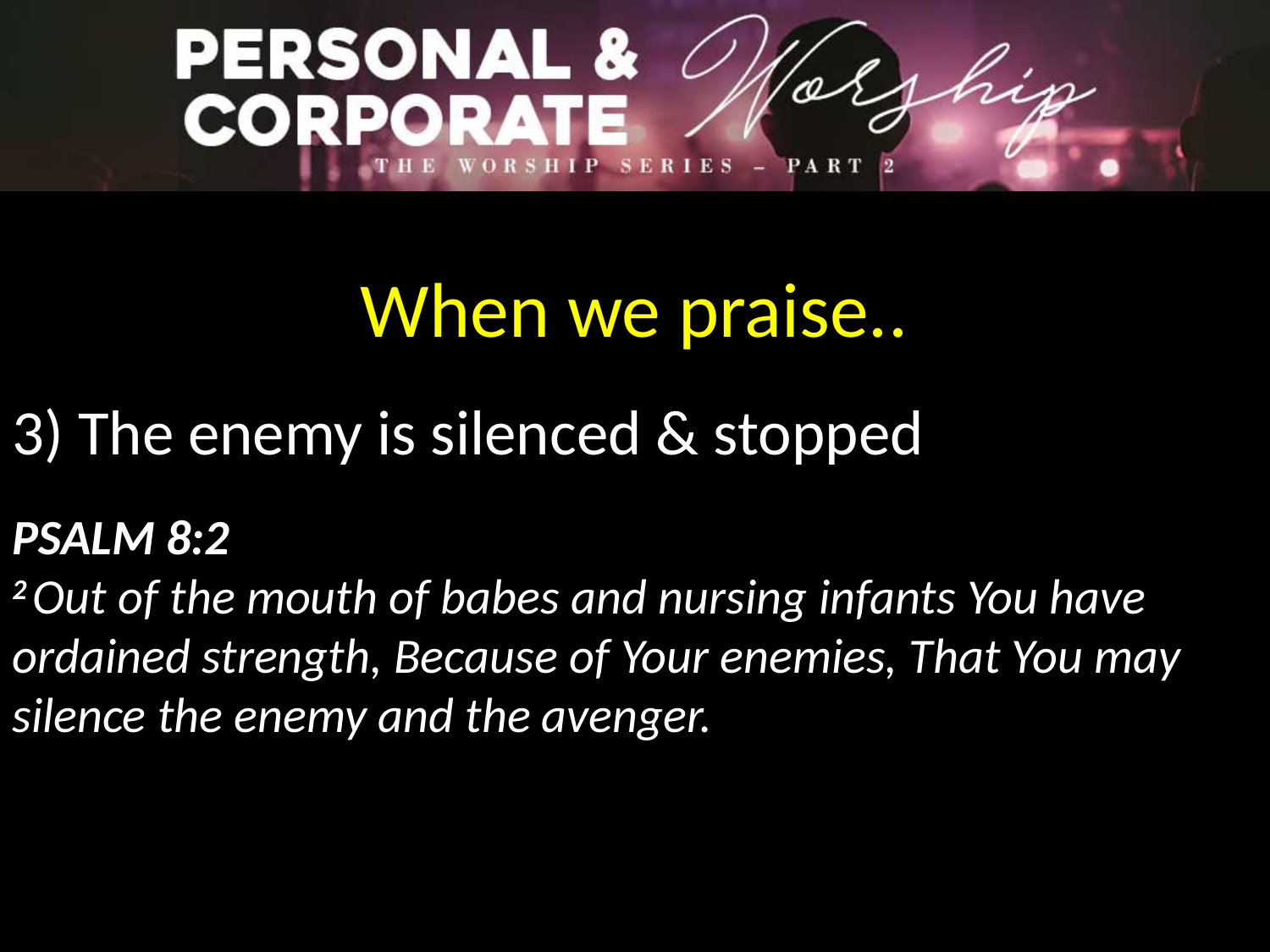

When we praise..

3) The enemy is silenced & stopped

Psalm 8:2
2 Out of the mouth of babes and nursing infants You have ordained strength, Because of Your enemies, That You may silence the enemy and the avenger.